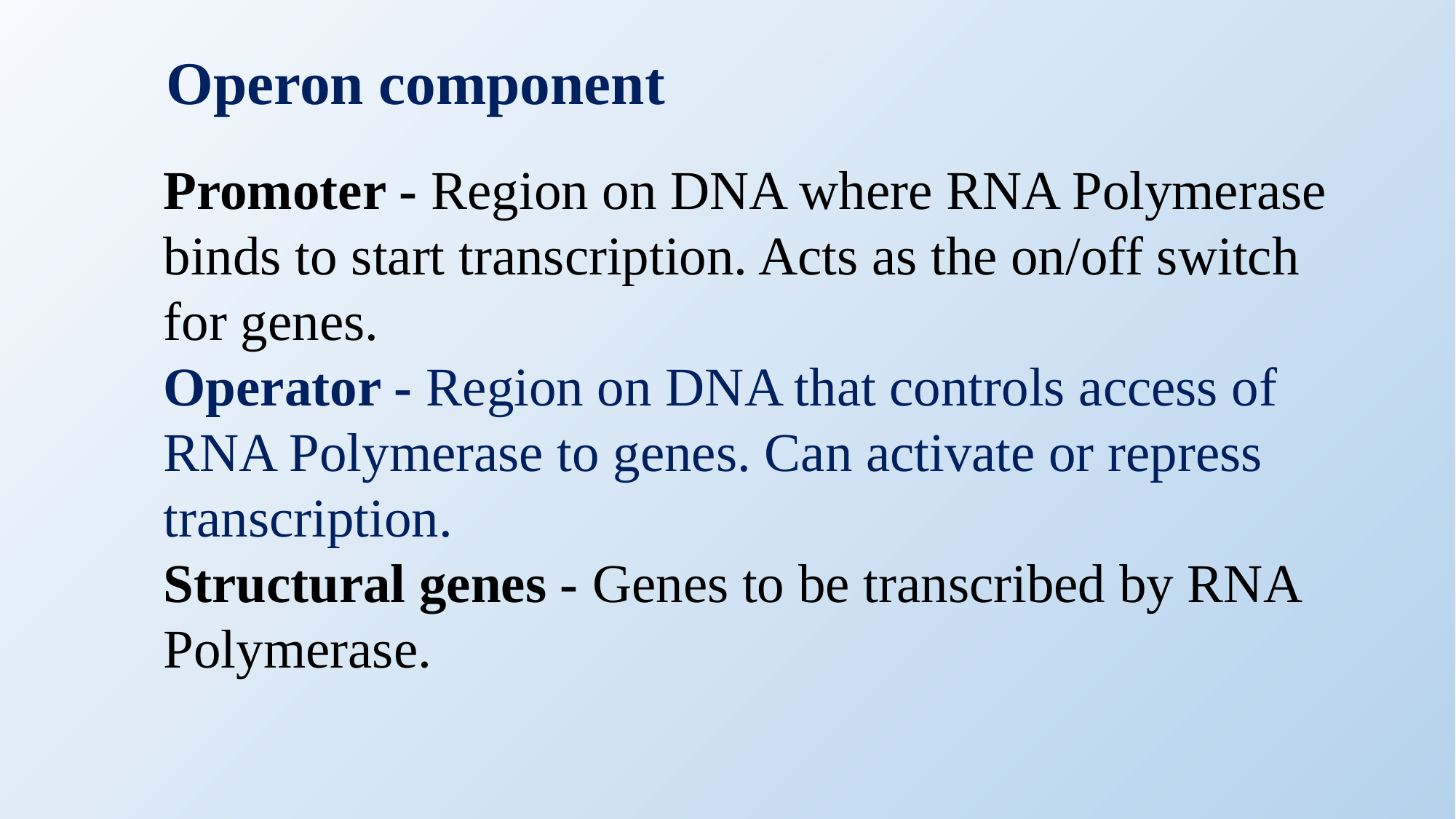

Operon component
Promoter - Region on DNA where RNA Polymerase binds to start transcription. Acts as the on/off switch for genes.
Operator - Region on DNA that controls access of RNA Polymerase to genes. Can activate or repress transcription.
Structural genes - Genes to be transcribed by RNA Polymerase.